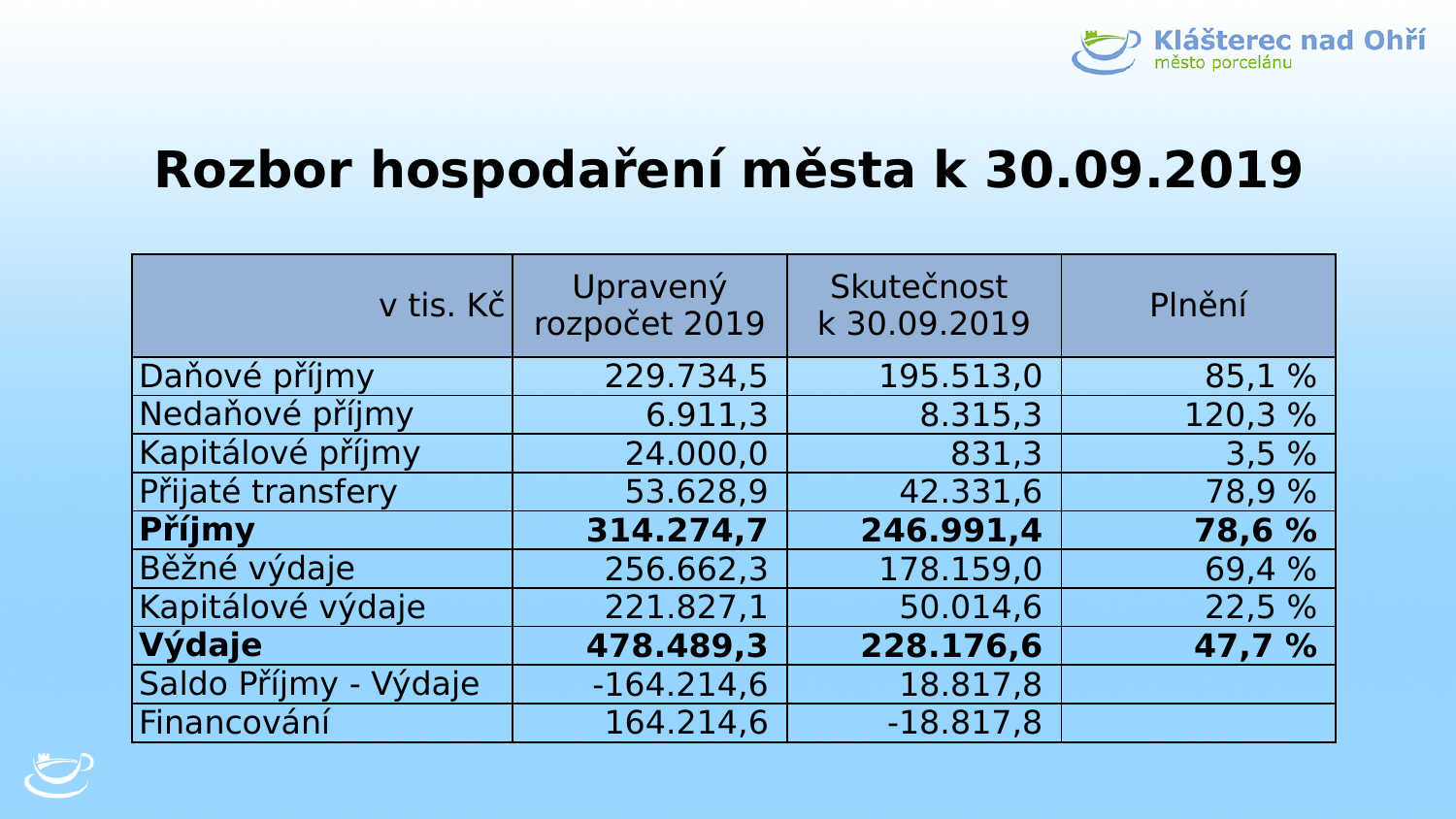

# Rozbor hospodaření města k 30.09.2019
| v tis. Kč | Upravený rozpočet 2019 | Skutečnost k 30.09.2019 | Plnění |
| --- | --- | --- | --- |
| Daňové příjmy | 229.734,5 | 195.513,0 | 85,1 % |
| Nedaňové příjmy | 6.911,3 | 8.315,3 | 120,3 % |
| Kapitálové příjmy | 24.000,0 | 831,3 | 3,5 % |
| Přijaté transfery | 53.628,9 | 42.331,6 | 78,9 % |
| Příjmy | 314.274,7 | 246.991,4 | 78,6 % |
| Běžné výdaje | 256.662,3 | 178.159,0 | 69,4 % |
| Kapitálové výdaje | 221.827,1 | 50.014,6 | 22,5 % |
| Výdaje | 478.489,3 | 228.176,6 | 47,7 % |
| Saldo Příjmy - Výdaje | -164.214,6 | 18.817,8 |  |
| Financování | 164.214,6 | -18.817,8 |  |